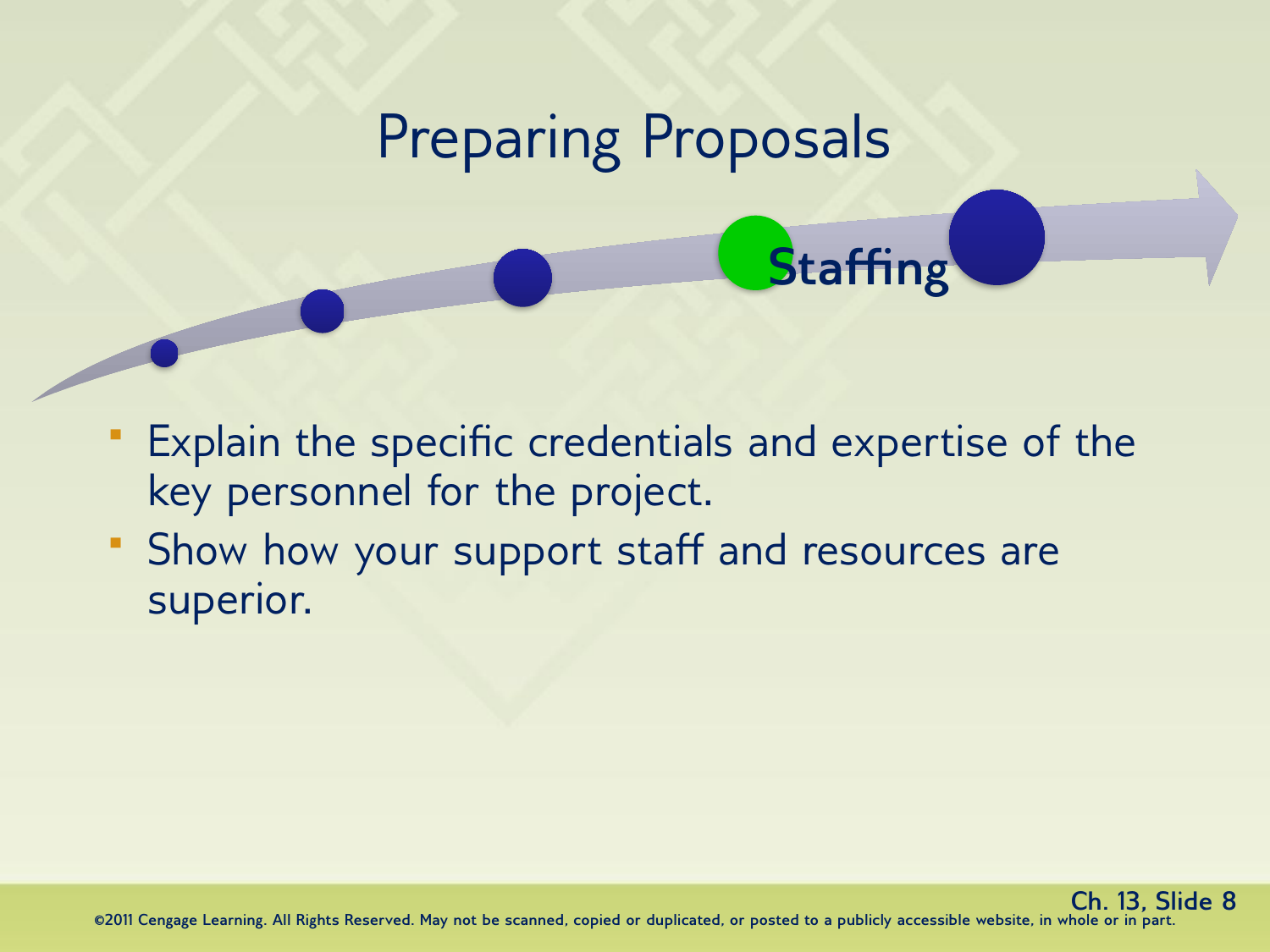

# Preparing Proposals
Staffing
Explain the specific credentials and expertise of the key personnel for the project.
Show how your support staff and resources are superior.
Ch. 13, Slide 8